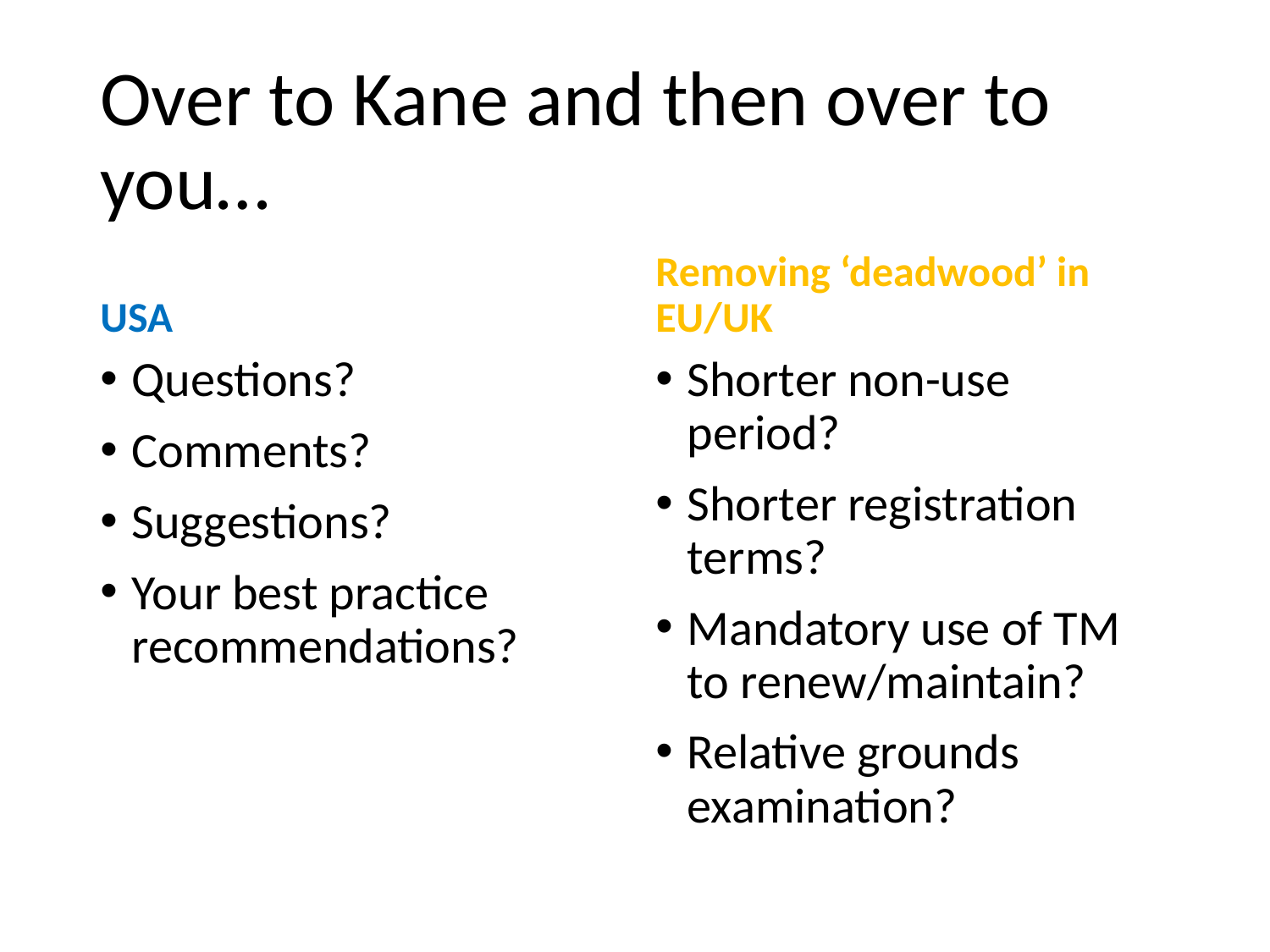

# Over to Kane and then over to you…
USA
Removing ‘deadwood’ in EU/UK
Questions?
Comments?
Suggestions?
Your best practice recommendations?
Shorter non-use period?
Shorter registration terms?
Mandatory use of TM to renew/maintain?
Relative grounds examination?